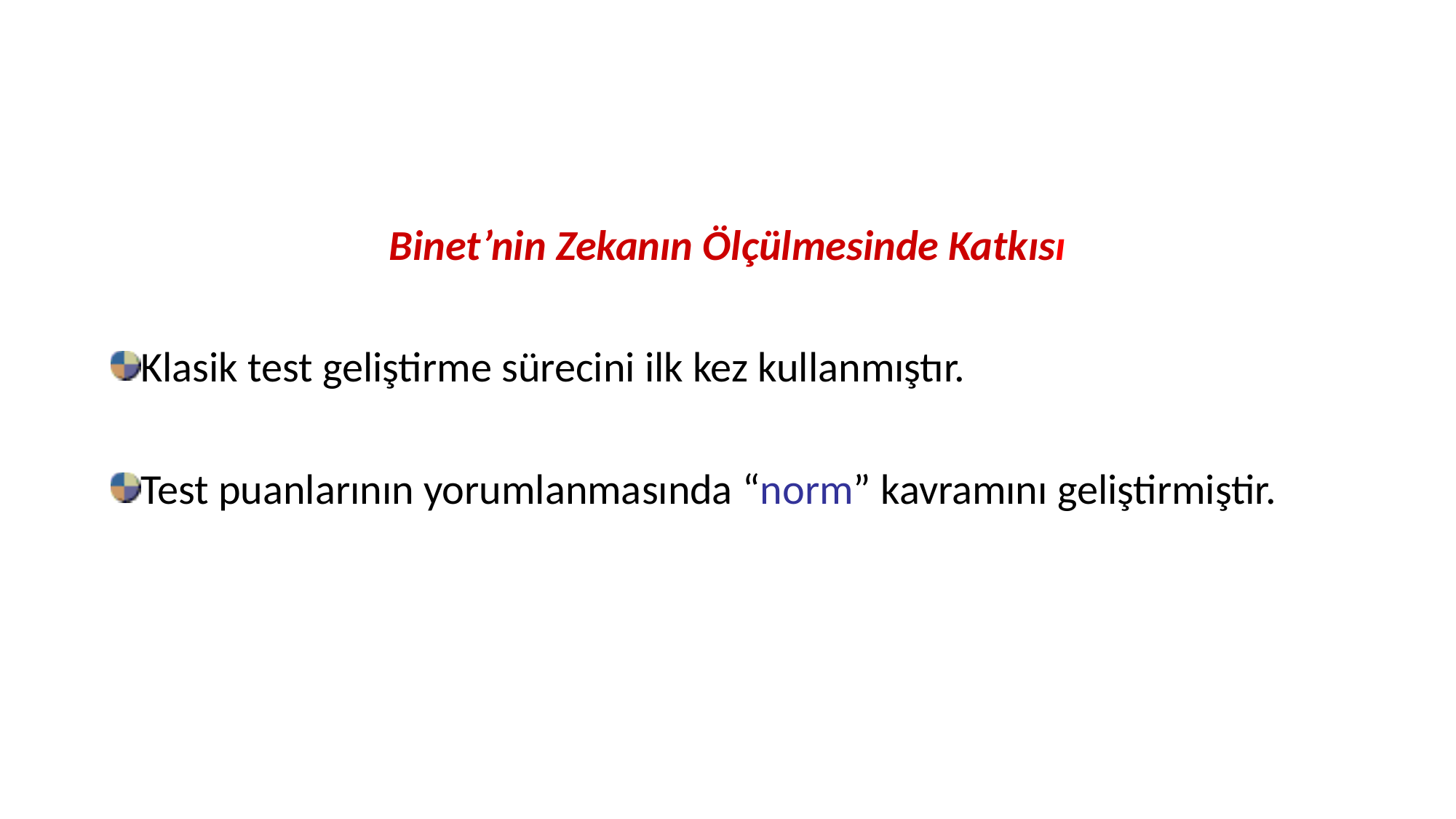

#
Binet’nin Zekanın Ölçülmesinde Katkısı

Klasik test geliştirme sürecini ilk kez kullanmıştır.

Test puanlarının yorumlanmasında “norm” kavramını geliştirmiştir.